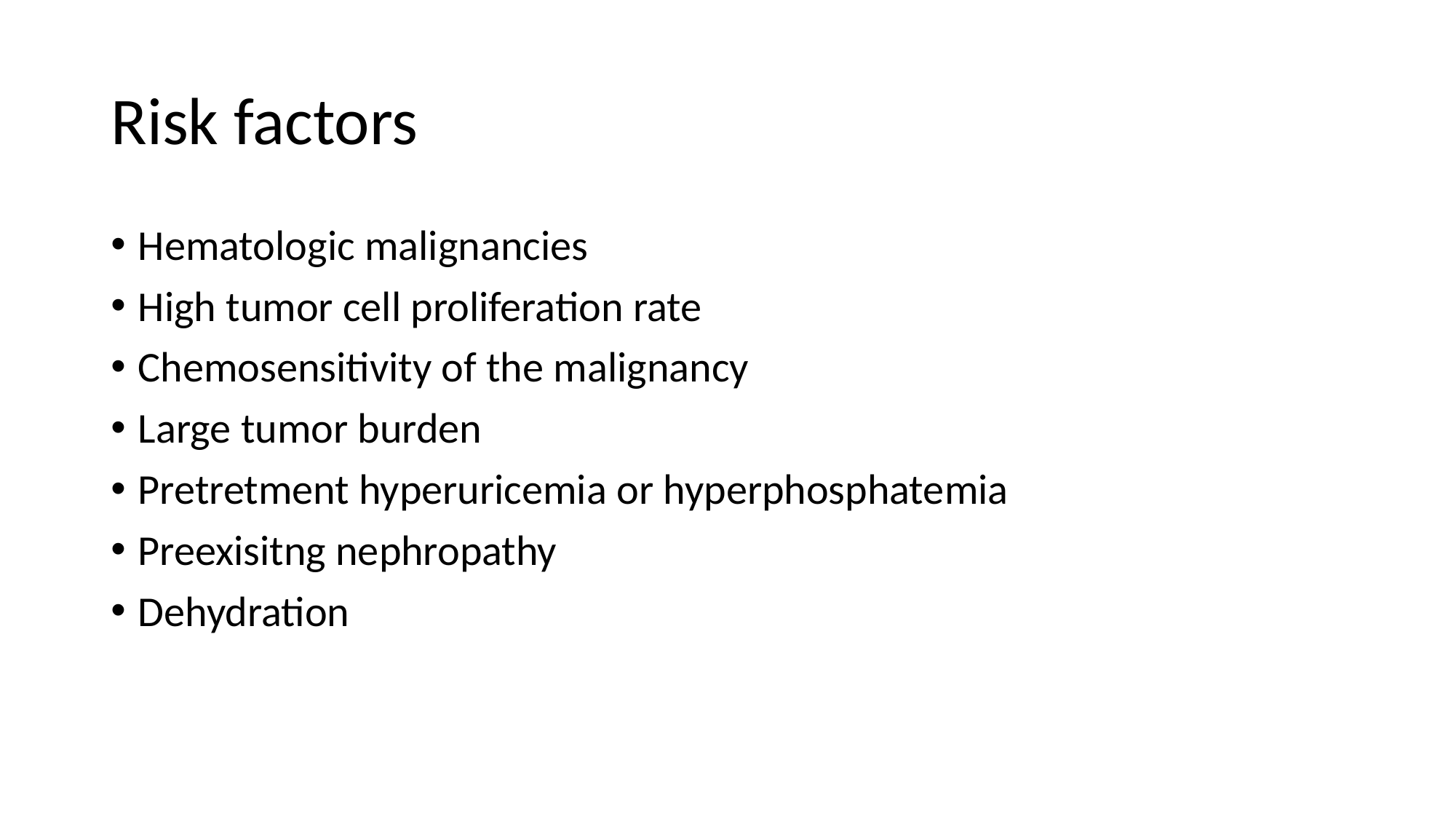

# Risk factors
Hematologic malignancies
High tumor cell proliferation rate
Chemosensitivity of the malignancy
Large tumor burden
Pretretment hyperuricemia or hyperphosphatemia
Preexisitng nephropathy
Dehydration